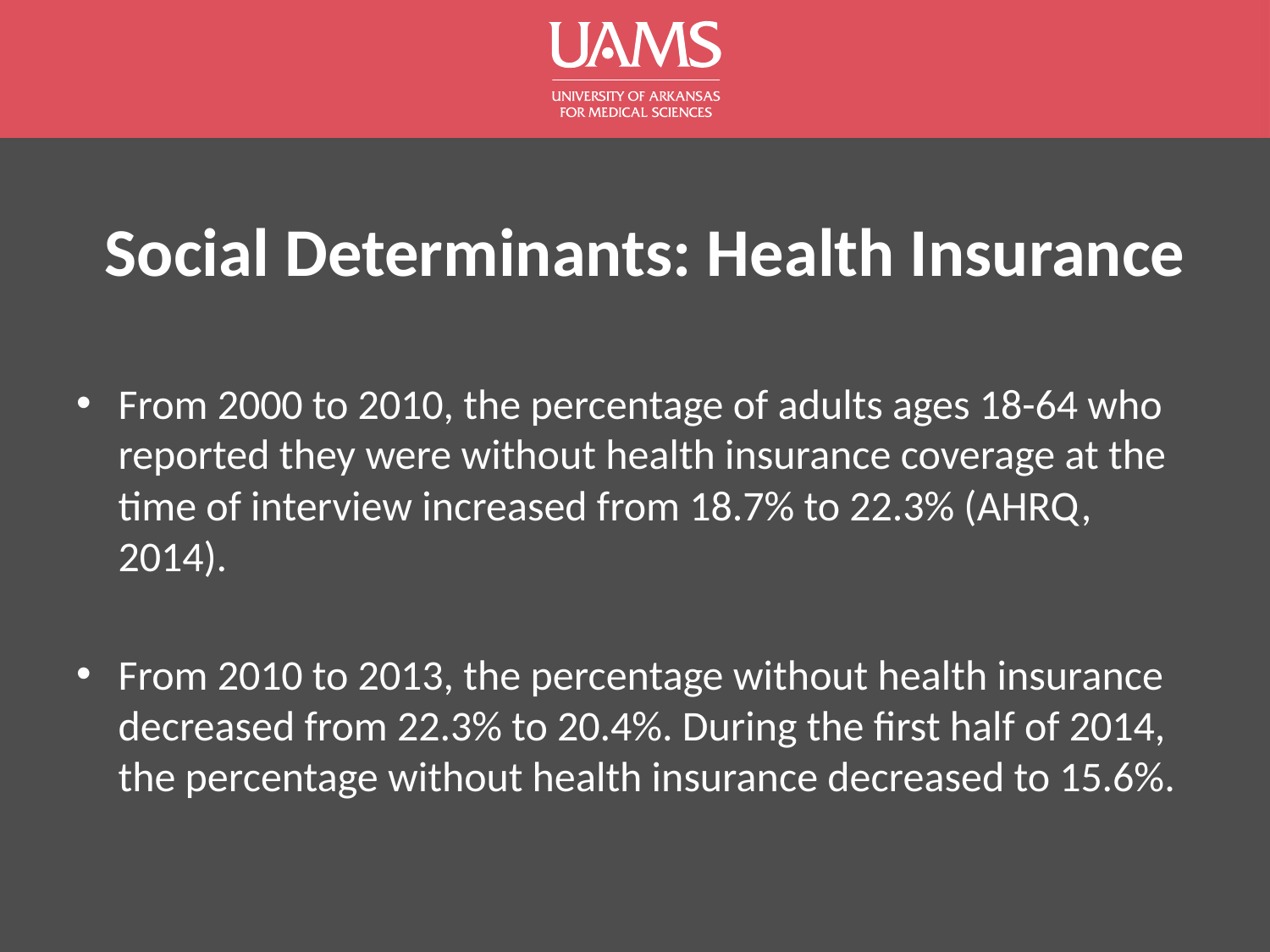

# Social Determinants: Health Insurance
From 2000 to 2010, the percentage of adults ages 18-64 who reported they were without health insurance coverage at the time of interview increased from 18.7% to 22.3% (AHRQ, 2014).

From 2010 to 2013, the percentage without health insurance decreased from 22.3% to 20.4%. During the first half of 2014, the percentage without health insurance decreased to 15.6%.